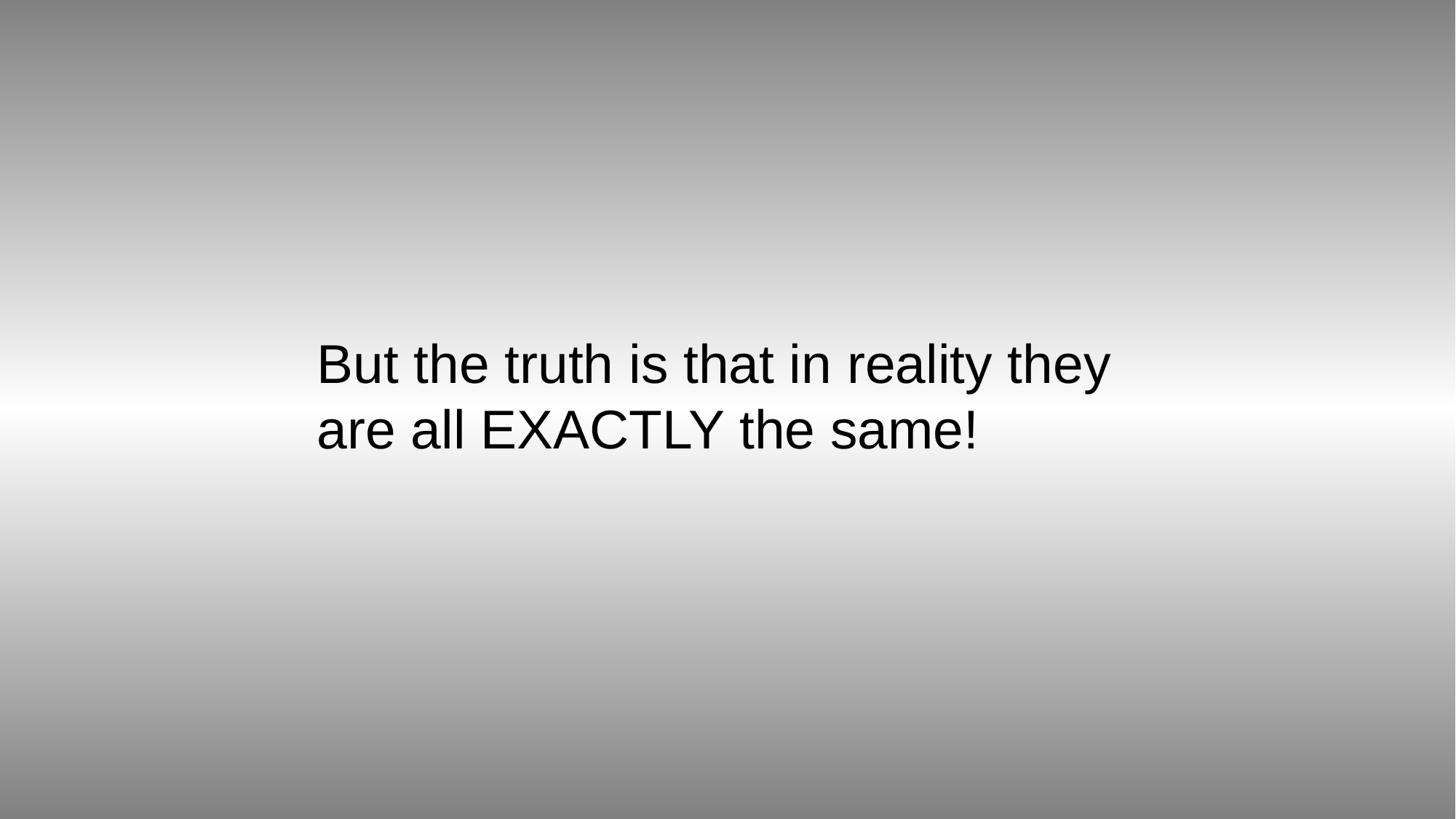

But the truth is that in reality they are all EXACTLY the same!